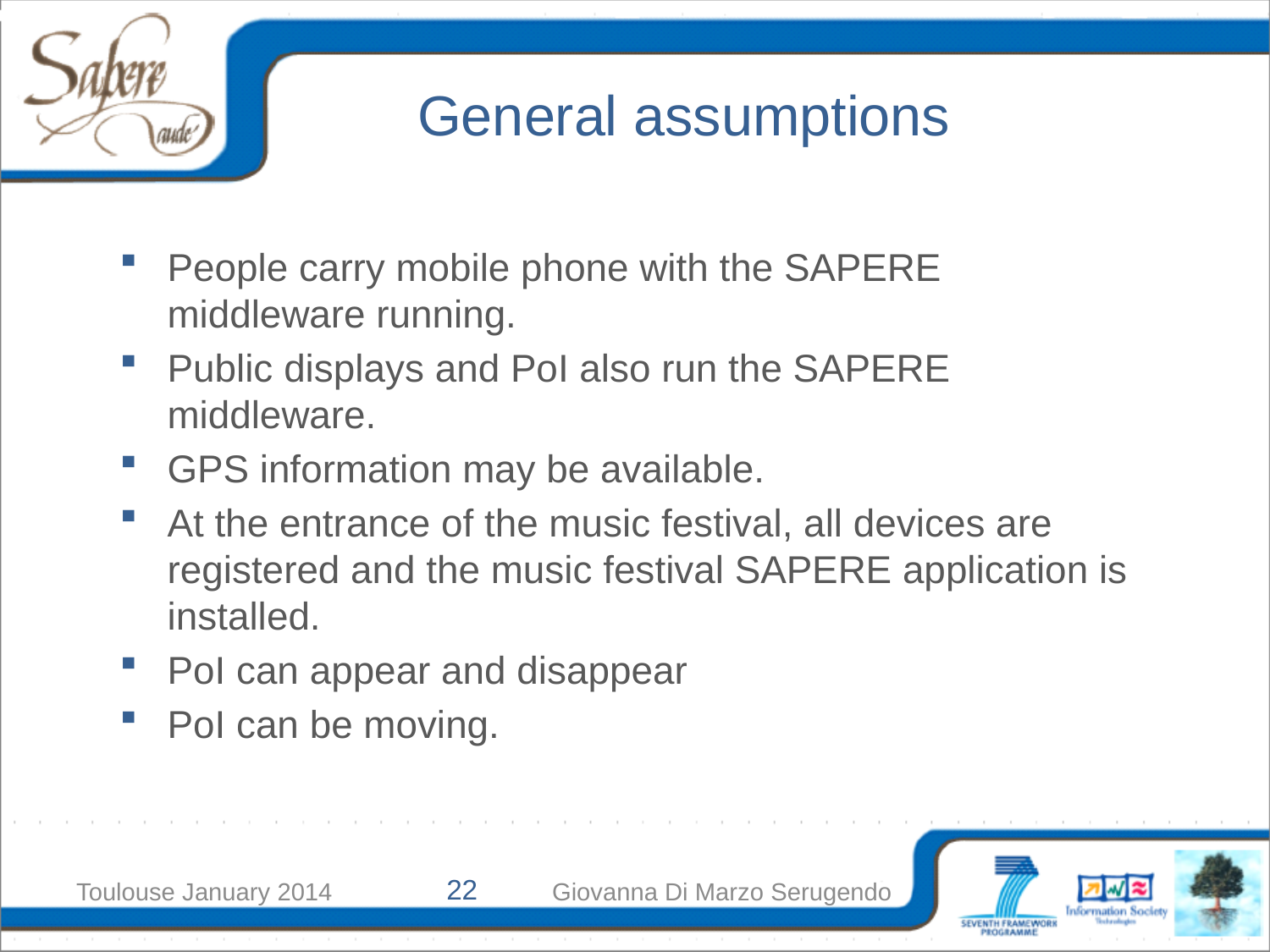

# General assumptions
People carry mobile phone with the SAPERE middleware running.
Public displays and PoI also run the SAPERE middleware.
GPS information may be available.
At the entrance of the music festival, all devices are registered and the music festival SAPERE application is installed.
PoI can appear and disappear
PoI can be moving.

Toulouse January 2014
22
Giovanna Di Marzo Serugendo